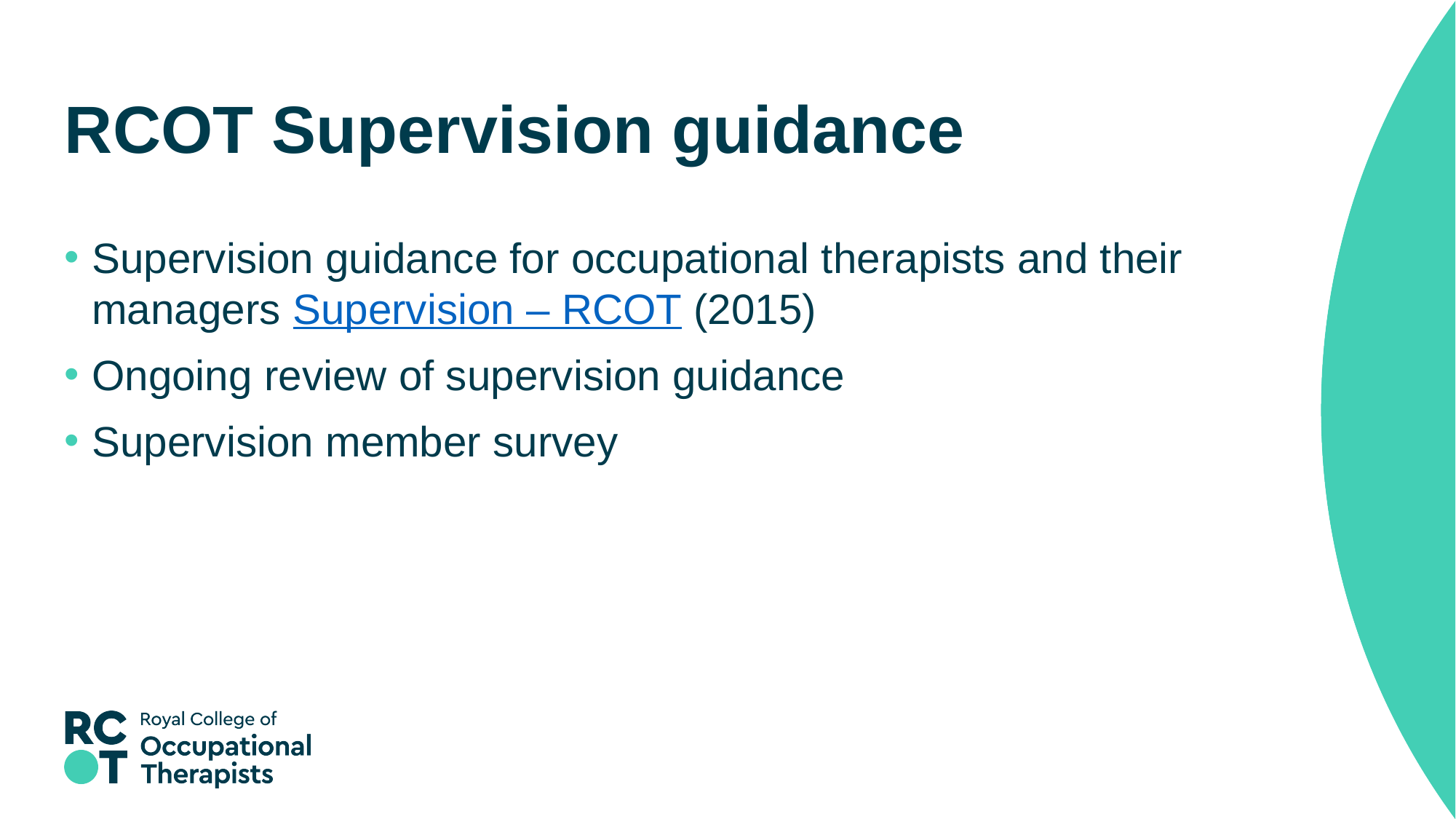

# RCOT Supervision guidance
Supervision guidance for occupational therapists and their managers Supervision – RCOT (2015)
Ongoing review of supervision guidance
Supervision member survey